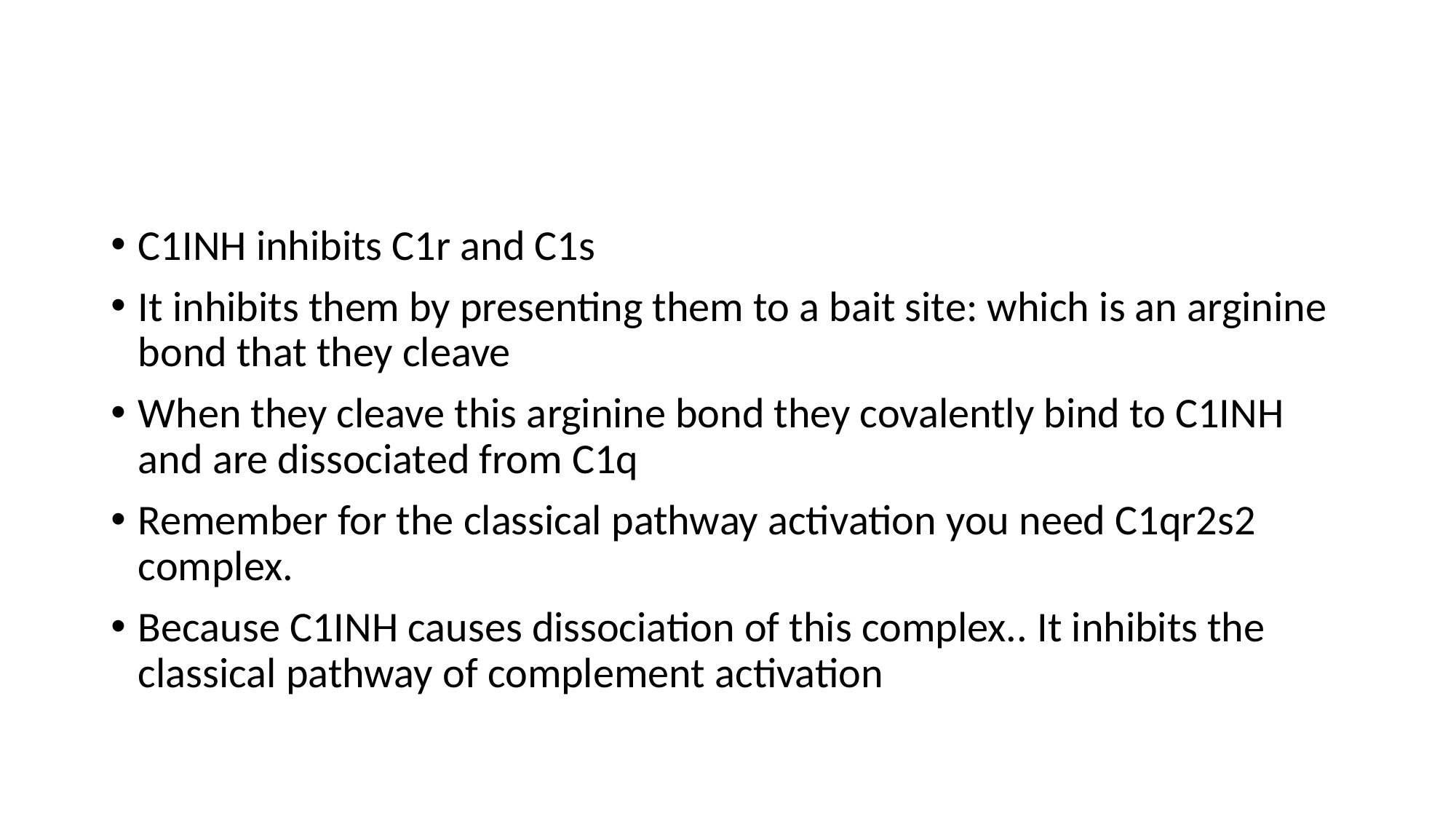

#
C1INH inhibits C1r and C1s
It inhibits them by presenting them to a bait site: which is an arginine bond that they cleave
When they cleave this arginine bond they covalently bind to C1INH and are dissociated from C1q
Remember for the classical pathway activation you need C1qr2s2 complex.
Because C1INH causes dissociation of this complex.. It inhibits the classical pathway of complement activation